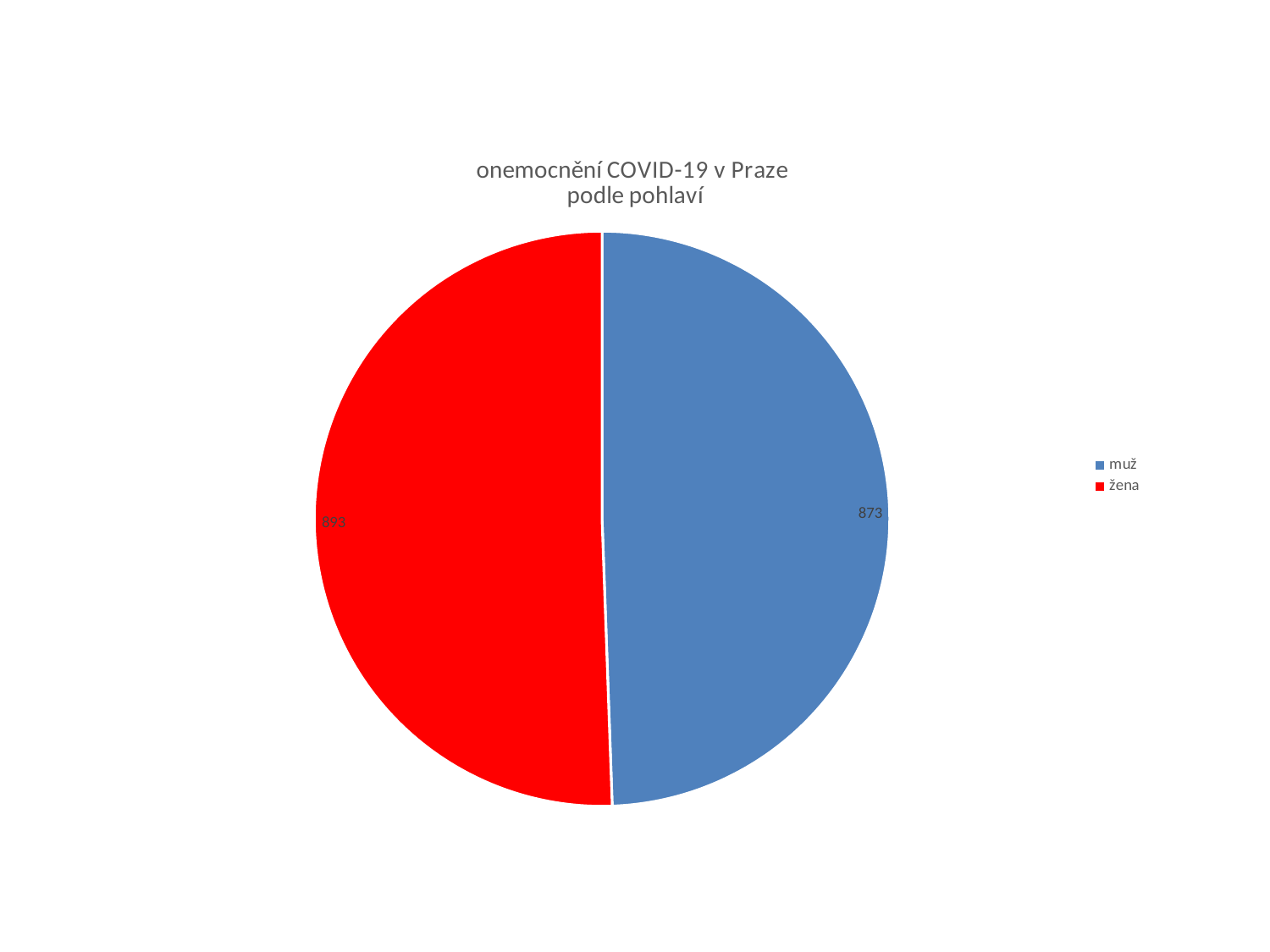

### Chart: onemocnění COVID-19 v Praze
podle pohlaví

| Category |  |
|---|---|
| muž | 873.0 |
| žena | 893.0 |